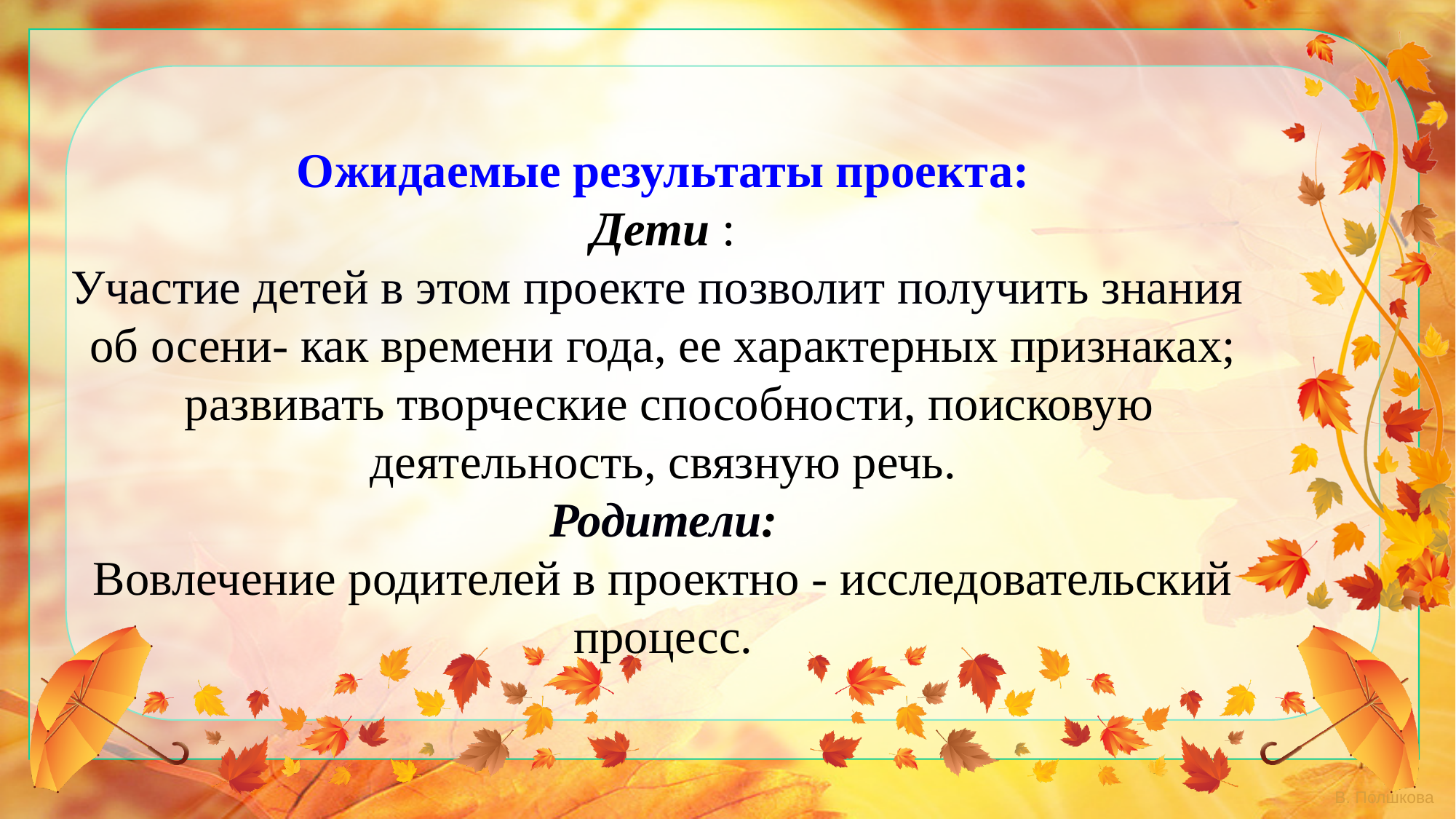

Ожидаемые результаты проекта:
Дети :
 Участие детей в этом проекте позволит получить знания   об осени- как времени года, ее характерных признаках;
 развивать творческие способности, поисковую деятельность, связную речь.
Родители:
Вовлечение родителей в проектно - исследовательский процесс.